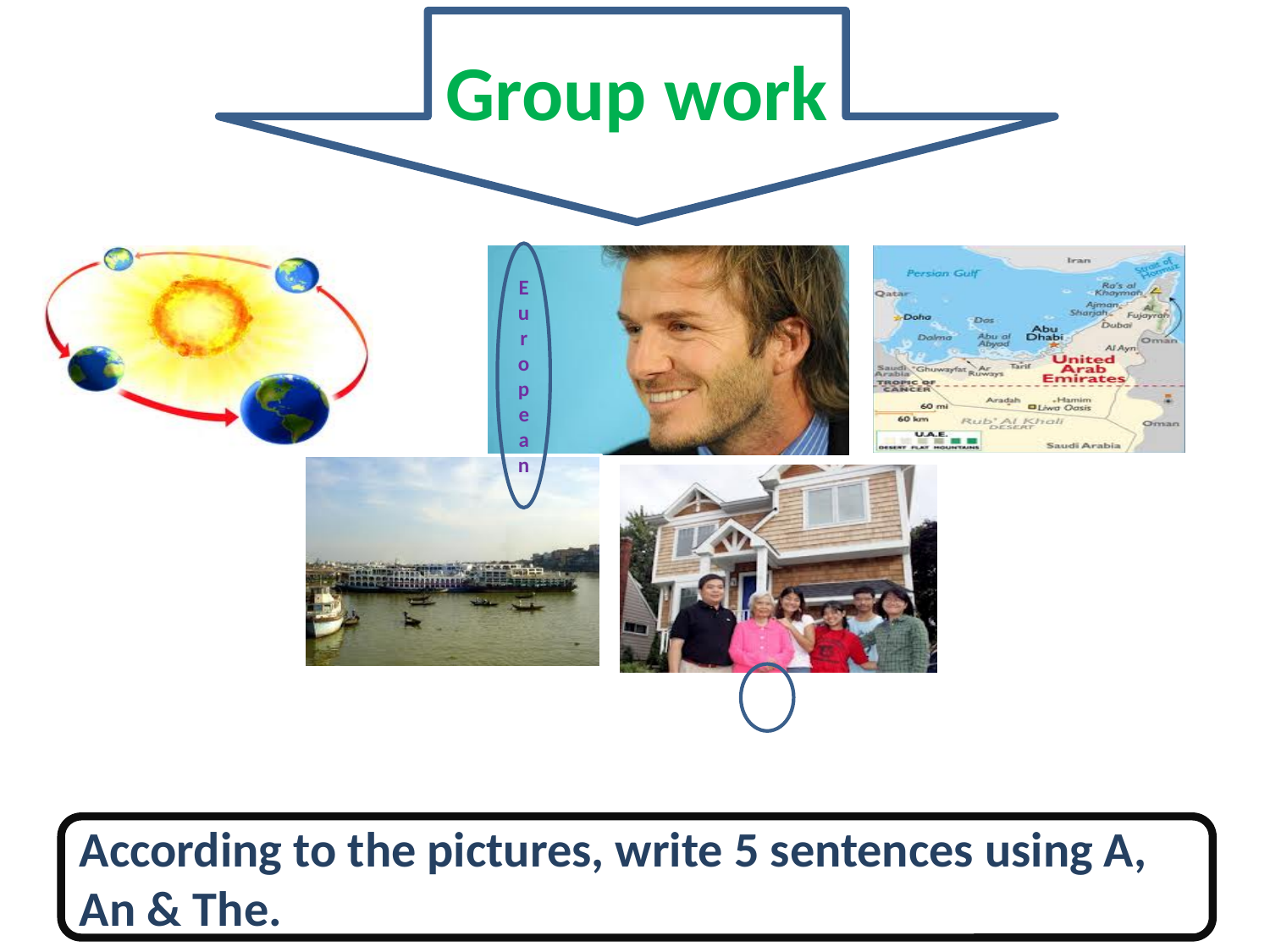

Group work

European
According to the pictures, write 5 sentences using A, An & The.